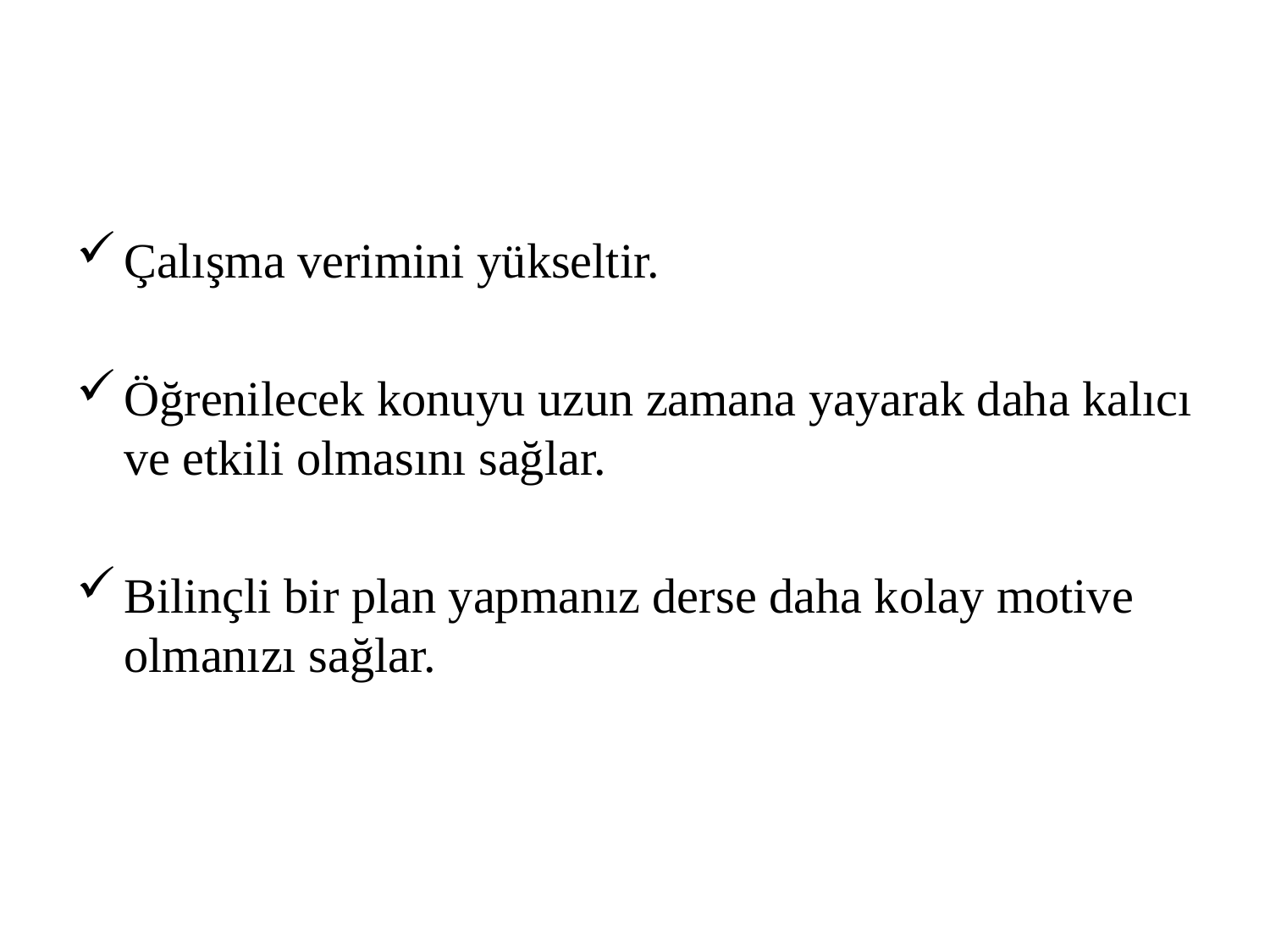

Çalışma verimini yükseltir.

Öğrenilecek konuyu uzun zamana yayarak daha kalıcı ve etkili olmasını sağlar.

Bilinçli bir plan yapmanız derse daha kolay motive olmanızı sağlar.